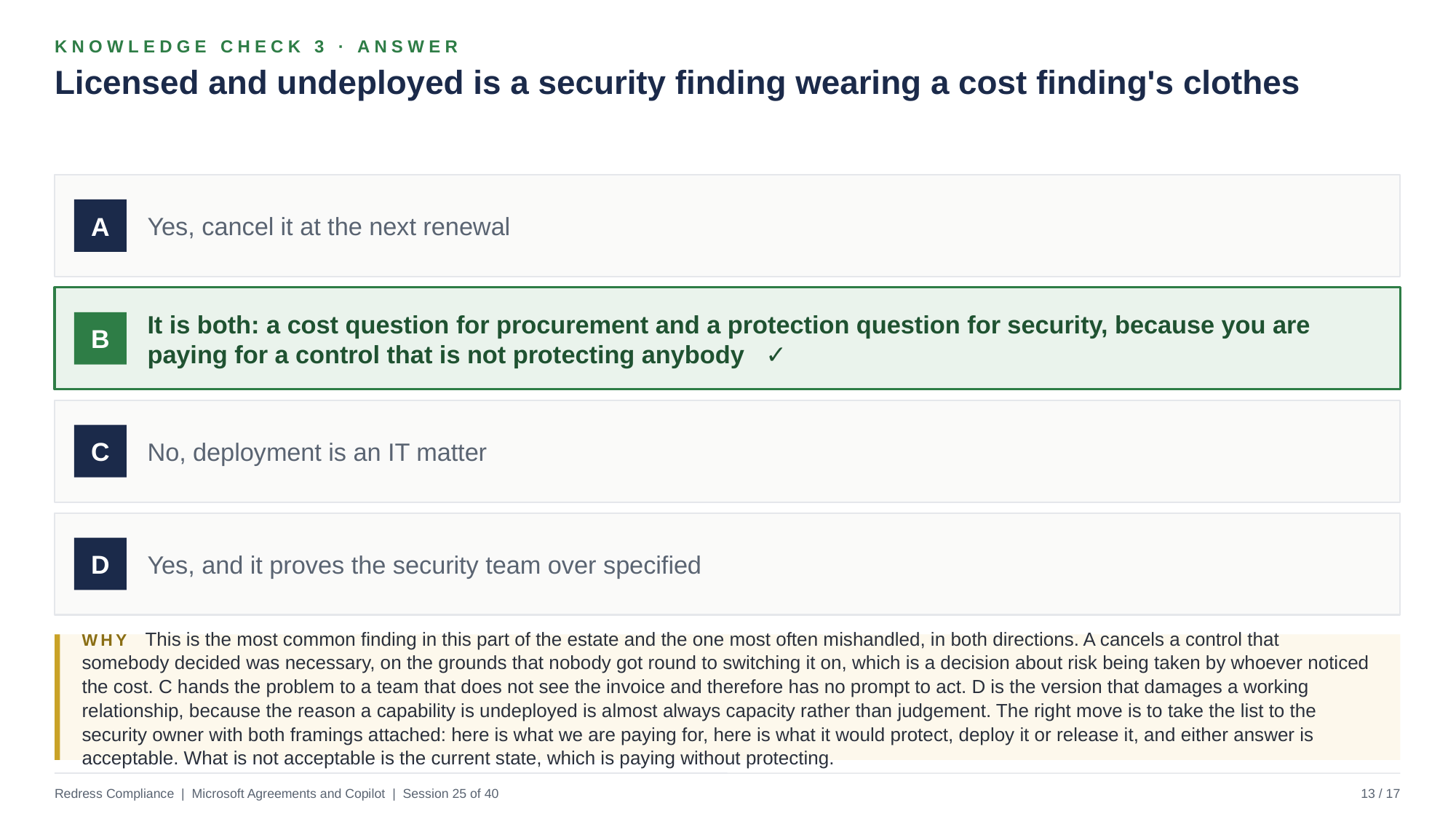

KNOWLEDGE CHECK 3 · ANSWER
Licensed and undeployed is a security finding wearing a cost finding's clothes

Yes, cancel it at the next renewal

A

It is both: a cost question for procurement and a protection question for security, because you are paying for a control that is not protecting anybody   ✓

B

No, deployment is an IT matter

C

Yes, and it proves the security team over specified

D

WHY  This is the most common finding in this part of the estate and the one most often mishandled, in both directions. A cancels a control that somebody decided was necessary, on the grounds that nobody got round to switching it on, which is a decision about risk being taken by whoever noticed the cost. C hands the problem to a team that does not see the invoice and therefore has no prompt to act. D is the version that damages a working relationship, because the reason a capability is undeployed is almost always capacity rather than judgement. The right move is to take the list to the security owner with both framings attached: here is what we are paying for, here is what it would protect, deploy it or release it, and either answer is acceptable. What is not acceptable is the current state, which is paying without protecting.

Redress Compliance  |  Microsoft Agreements and Copilot  |  Session 25 of 40
13 / 17